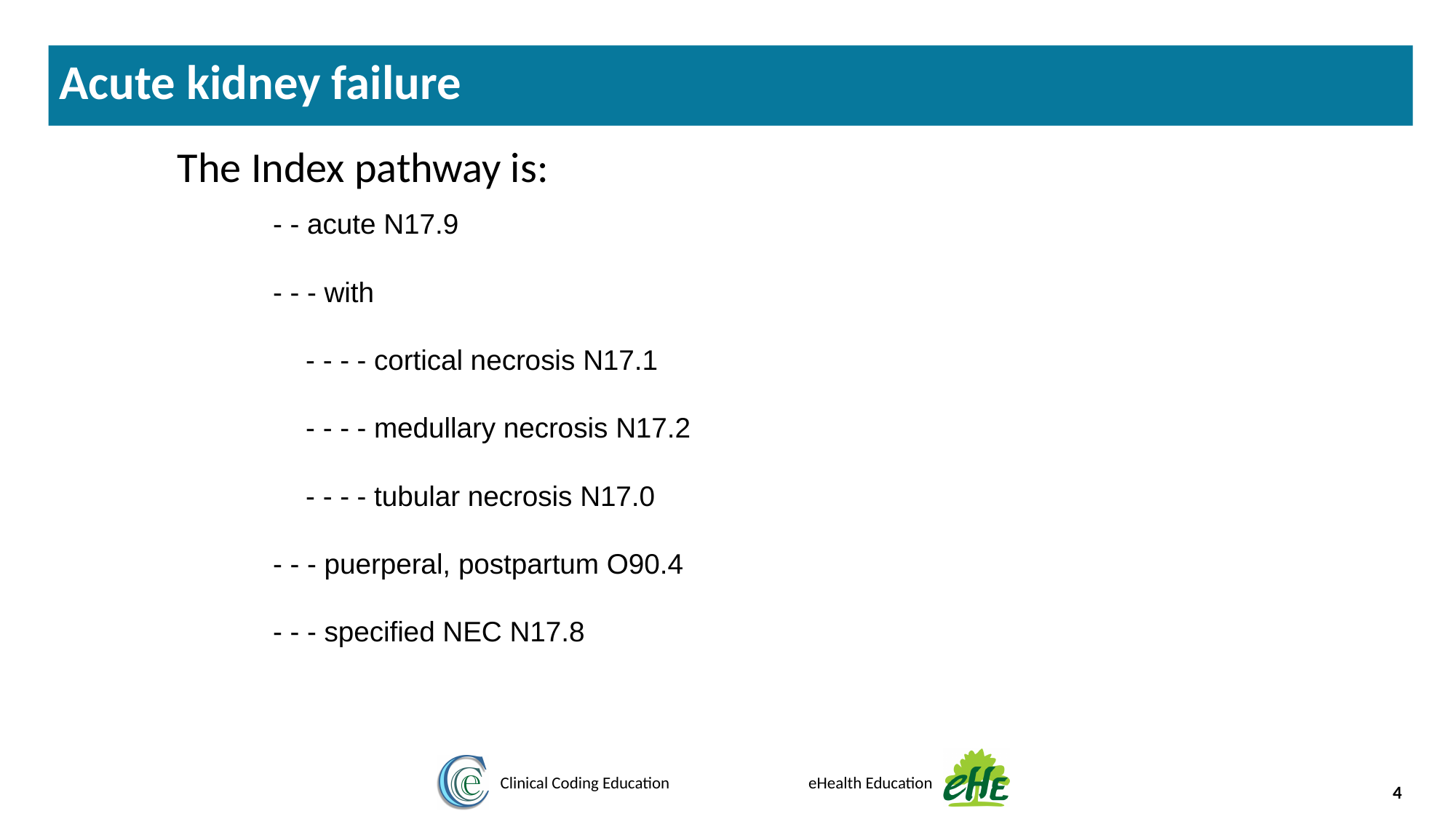

Acute kidney failure
The Index pathway is:
- - acute N17.9
- - - with
- - - - cortical necrosis N17.1
- - - - medullary necrosis N17.2
- - - - tubular necrosis N17.0
- - - puerperal, postpartum O90.4
- - - specified NEC N17.8
4